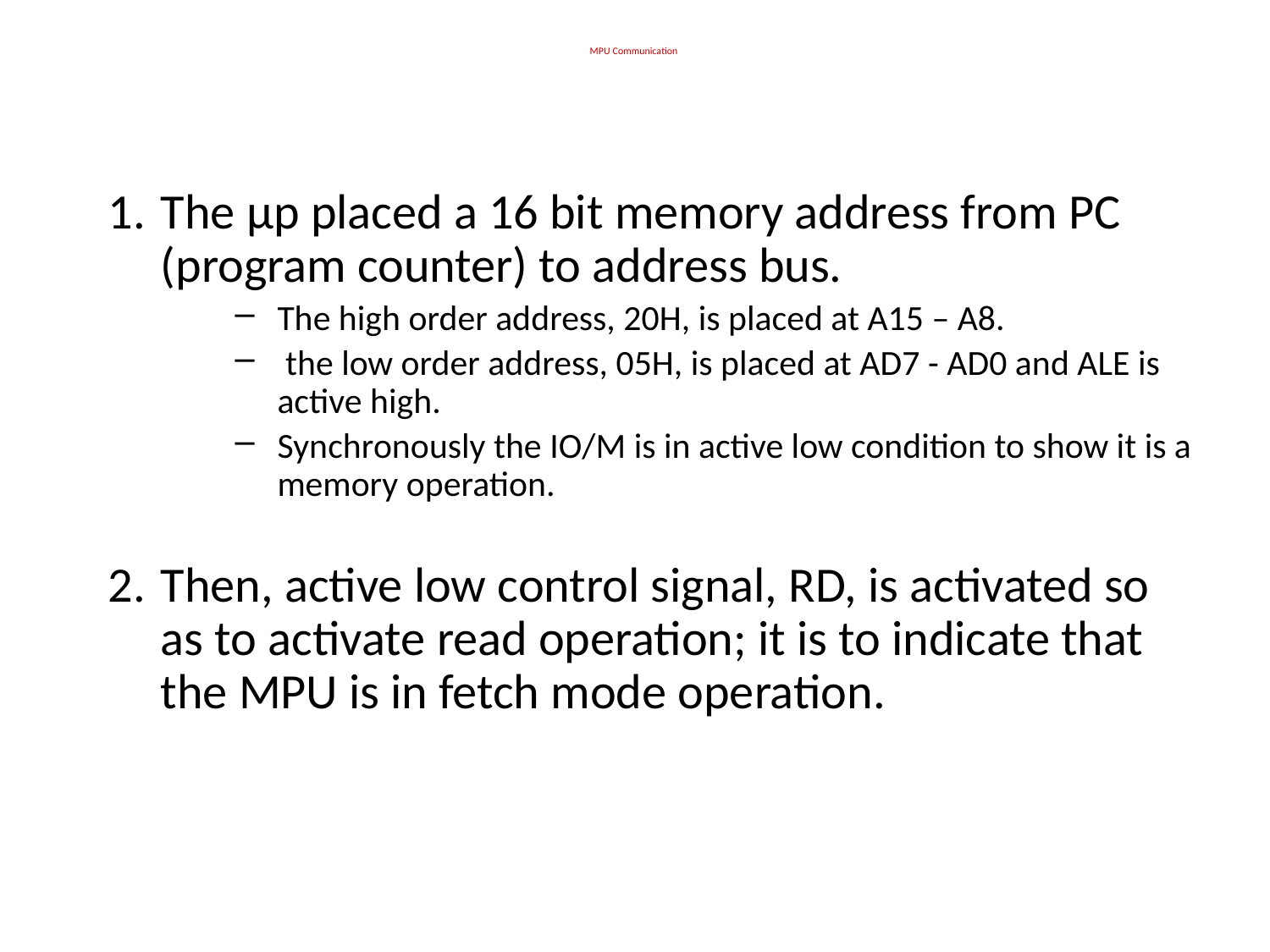

# MPU Communication
The μp placed a 16 bit memory address from PC (program counter) to address bus.
The high order address, 20H, is placed at A15 – A8.
 the low order address, 05H, is placed at AD7 - AD0 and ALE is active high.
Synchronously the IO/M is in active low condition to show it is a memory operation.

Then, active low control signal, RD, is activated so as to activate read operation; it is to indicate that the MPU is in fetch mode operation.